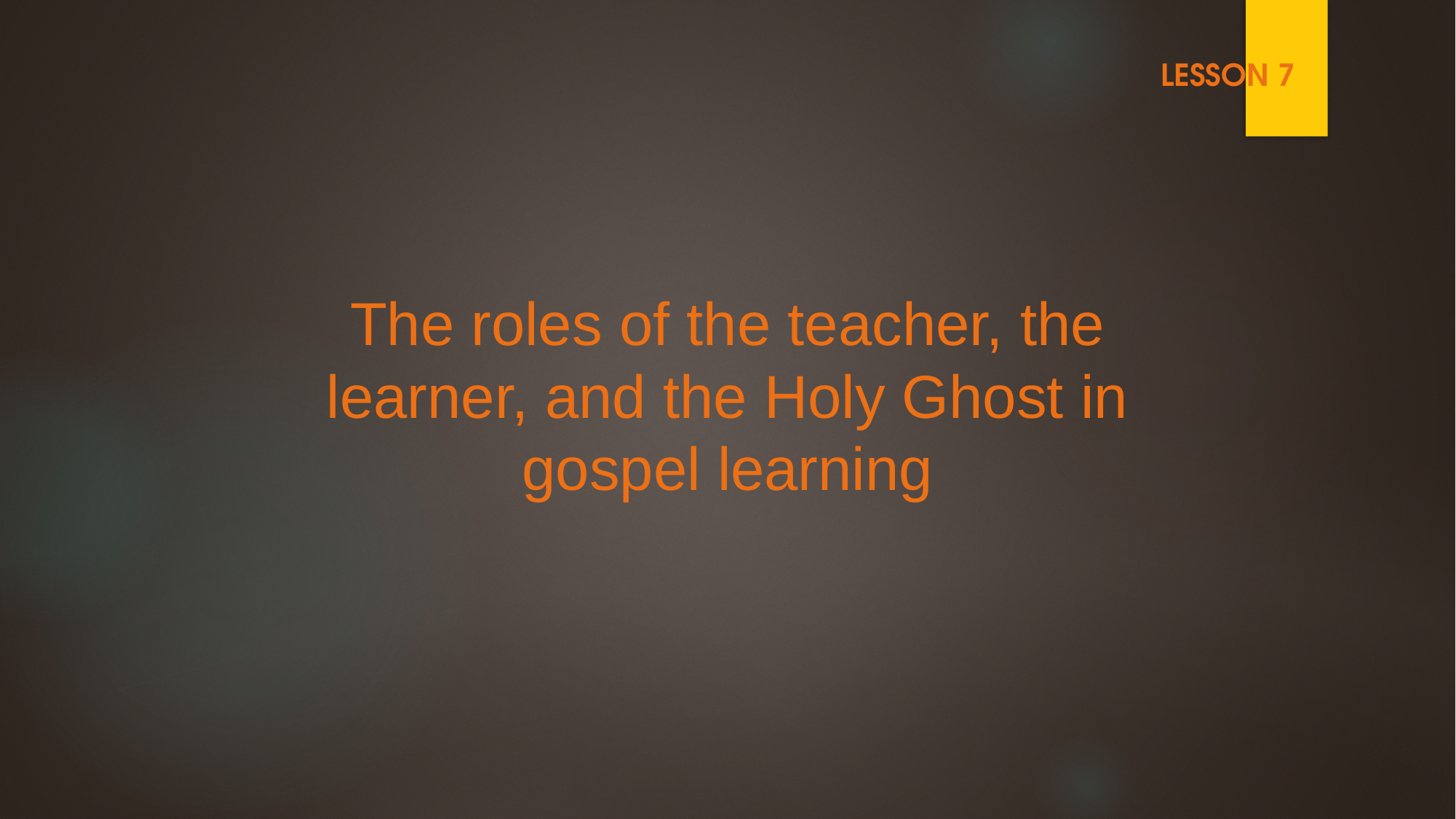

LESSON 7
The roles of the teacher, the learner, and the Holy Ghost in gospel learning